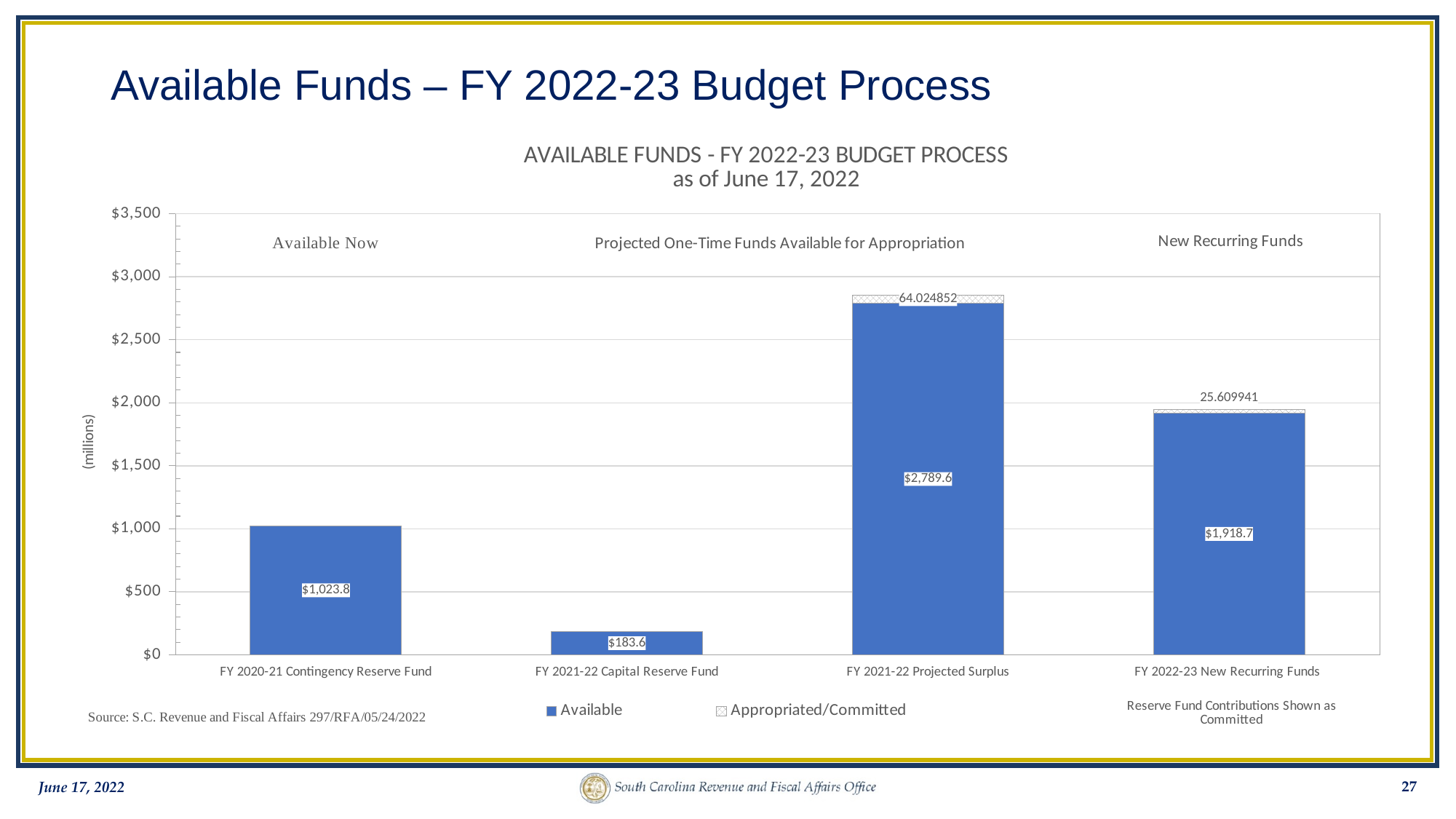

# Available Funds – FY 2022-23 Budget Process

### Chart: AVAILABLE FUNDS - FY 2022-23 BUDGET PROCESS
as of June 17, 2022

| Category | Available | Appropriated/Committed |
|---|---|---|
| FY 2020-21 Contingency Reserve Fund | 1023.777259 | None |
| FY 2021-22 Capital Reserve Fund | 183.58449 | None |
| FY 2021-22 Projected Surplus | 2789.621148 | 64.024852 |
| FY 2022-23 New Recurring Funds  | 1918.690059 | 25.609941 |
27
June 17, 2022